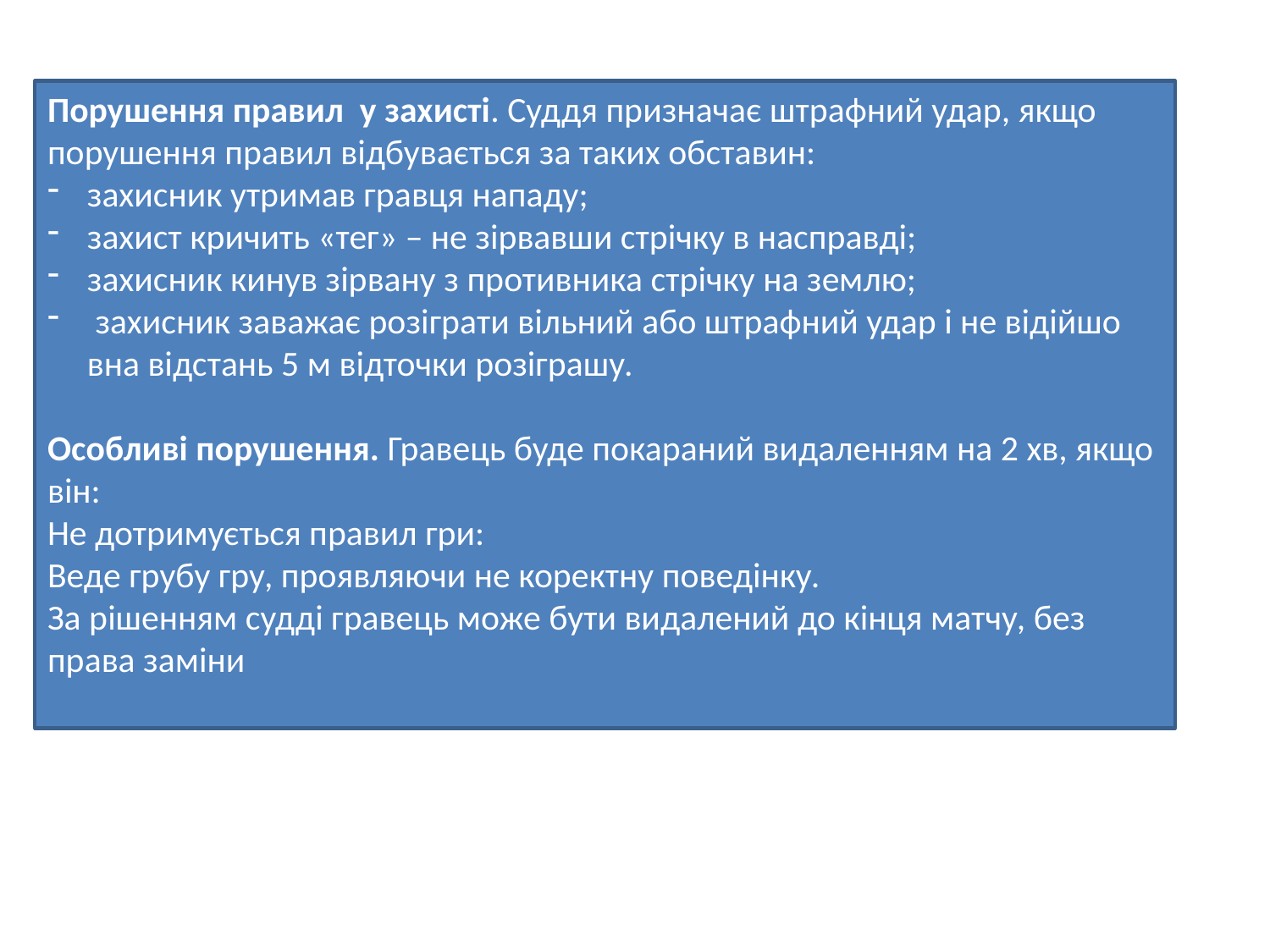

Порушення правил  у захисті. Суддя призначає штрафний удар, якщо порушення правил відбувається за таких обставин:
захисник утримав гравця нападу;
захист кричить «тег» – не зірвавши стрічку в насправді;
захисник кинув зірвану з противника стрічку на землю;
 захисник заважає розіграти вільний або штрафний удар і не відійшо вна відстань 5 м відточки розіграшу.

Особливі порушення. Гравець буде покараний видаленням на 2 хв, якщо він:
Не дотримується правил гри:
Веде грубу гру, проявляючи не коректну поведінку.
За рішенням судді гравець може бути видалений до кінця матчу, без права заміни